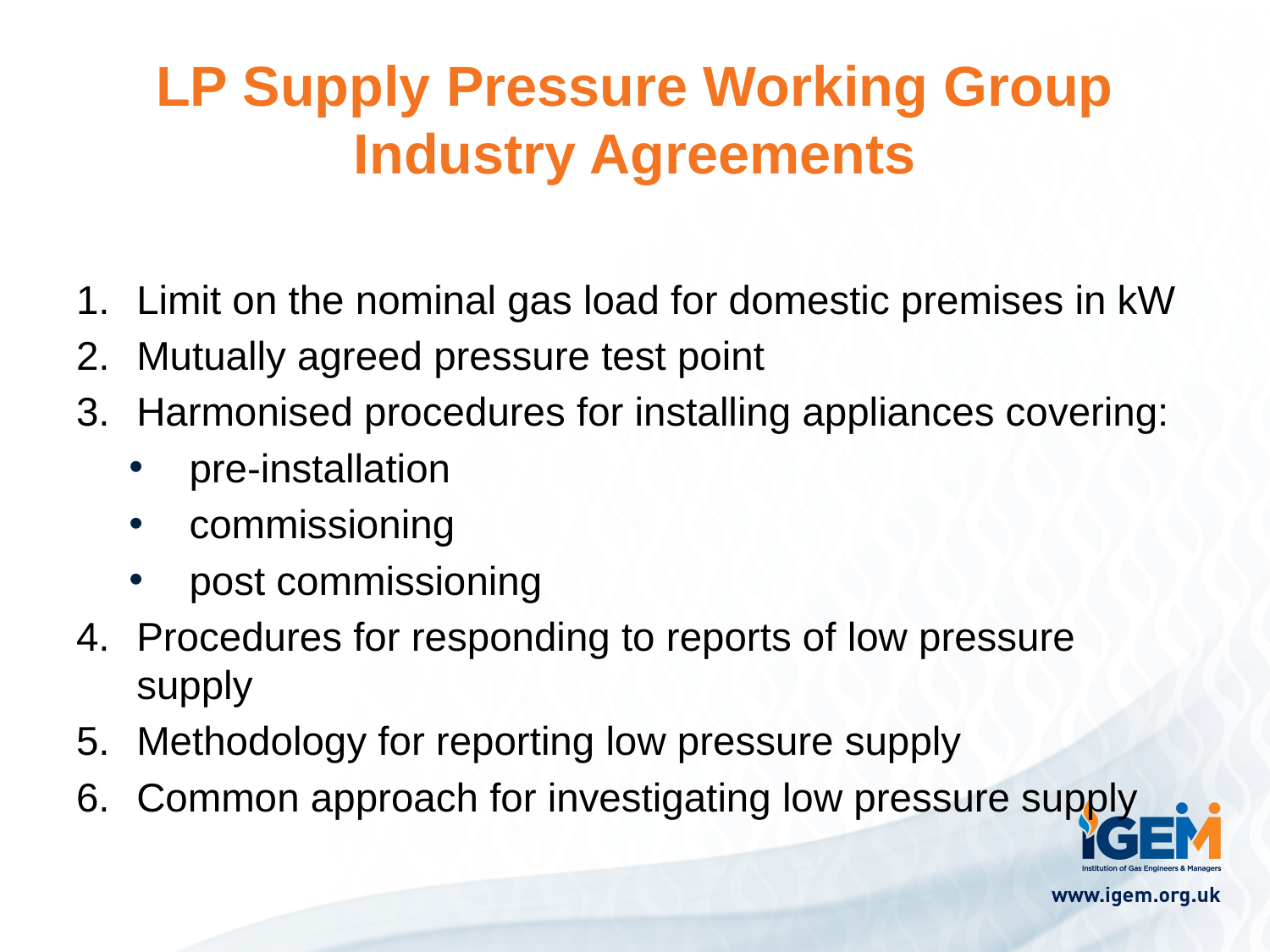

# LP Supply Pressure Working Group Industry Agreements
Limit on the nominal gas load for domestic premises in kW
Mutually agreed pressure test point
Harmonised procedures for installing appliances covering:
pre-installation
commissioning
post commissioning
Procedures for responding to reports of low pressure supply
Methodology for reporting low pressure supply
Common approach for investigating low pressure supply